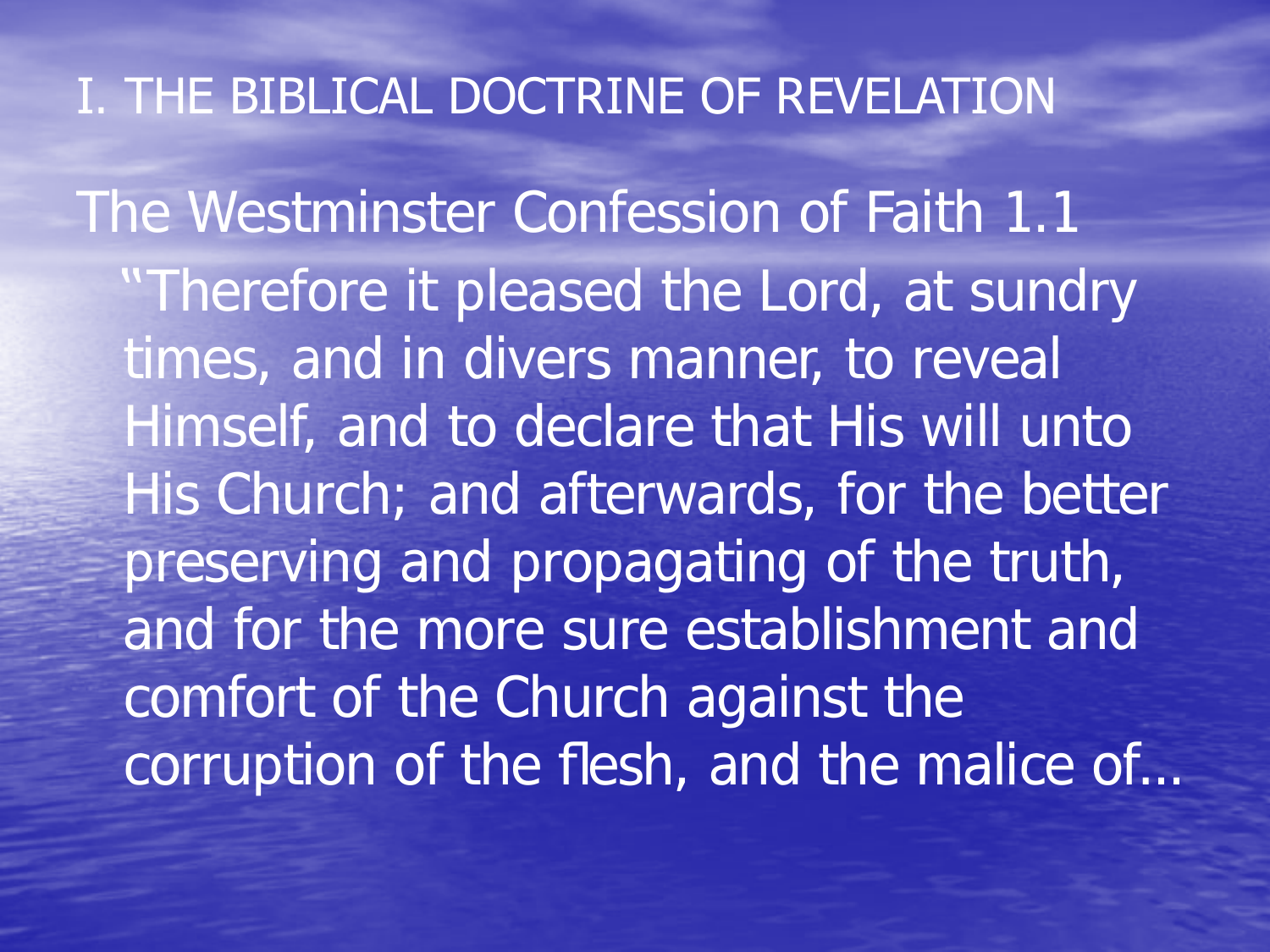

# I. THE BIBLICAL DOCTRINE OF REVELATION
The Westminster Confession of Faith 1.1
	“Therefore it pleased the Lord, at sundry times, and in divers manner, to reveal Himself, and to declare that His will unto His Church; and afterwards, for the better preserving and propagating of the truth, and for the more sure establishment and comfort of the Church against the corruption of the flesh, and the malice of…